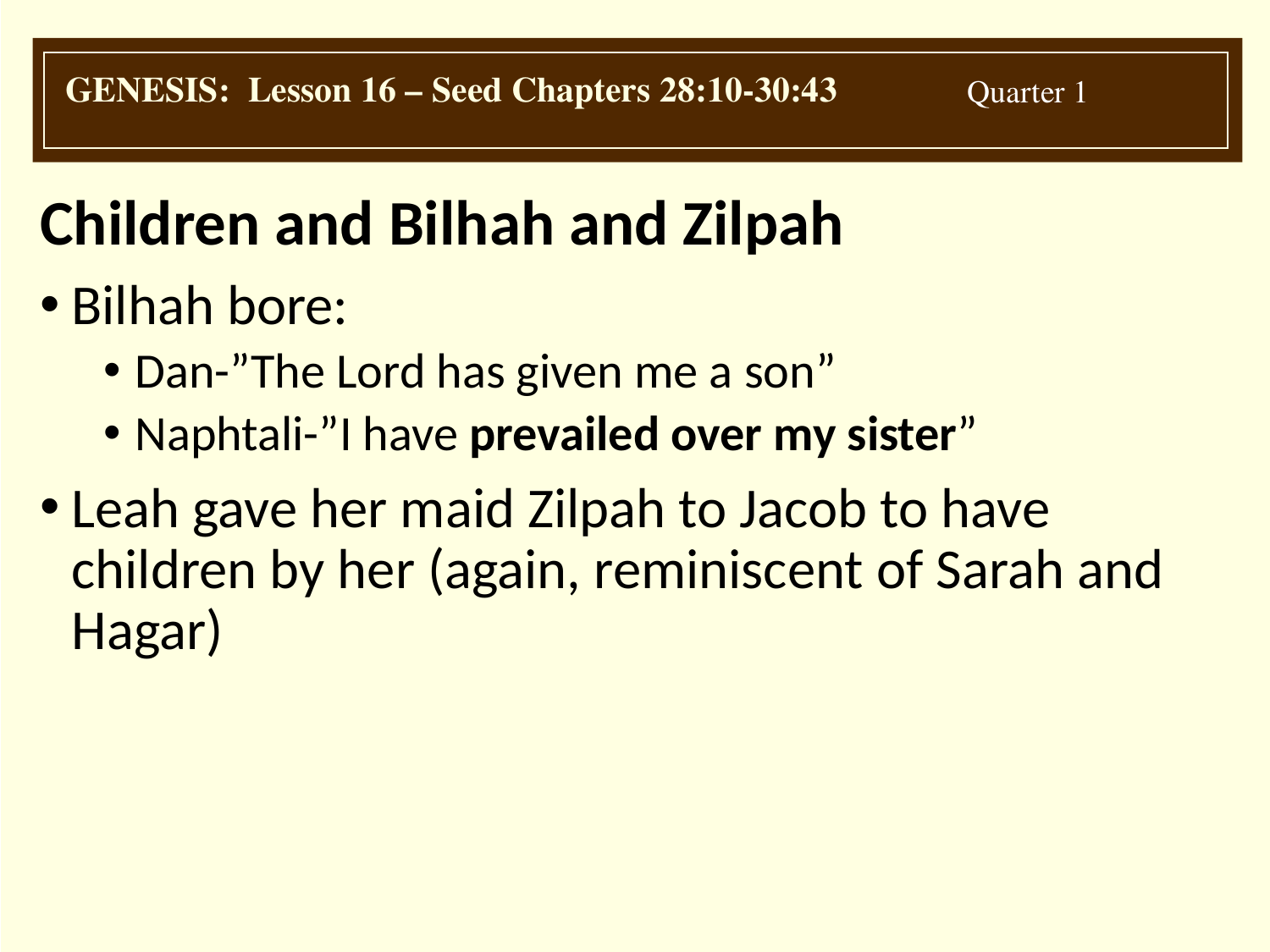

Children and Bilhah and Zilpah
Bilhah bore:
Dan-”The Lord has given me a son”
Naphtali-”I have prevailed over my sister”
Leah gave her maid Zilpah to Jacob to have children by her (again, reminiscent of Sarah and Hagar)